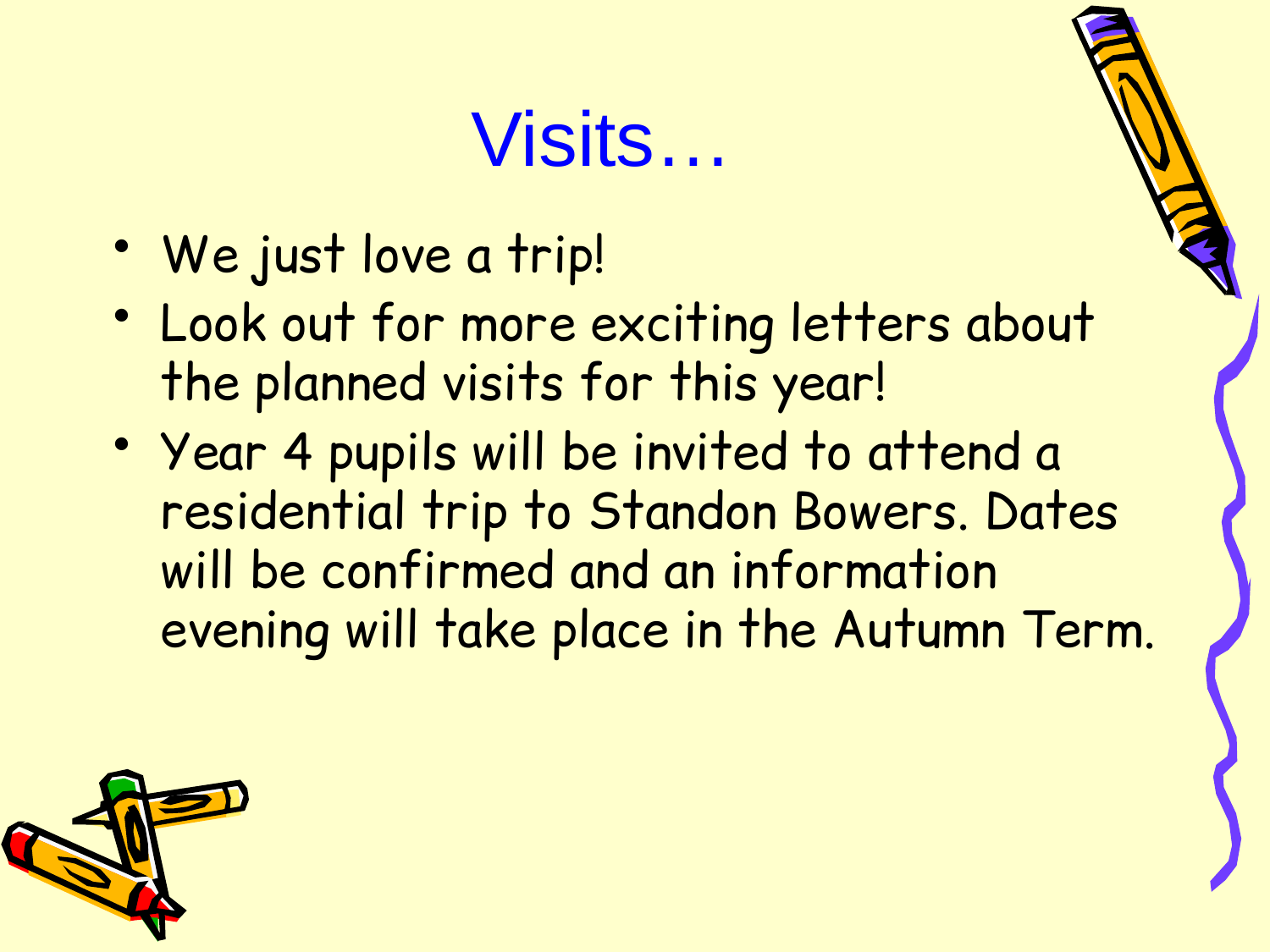

# Visits…
We just love a trip!
Look out for more exciting letters about the planned visits for this year!
Year 4 pupils will be invited to attend a residential trip to Standon Bowers. Dates will be confirmed and an information evening will take place in the Autumn Term.